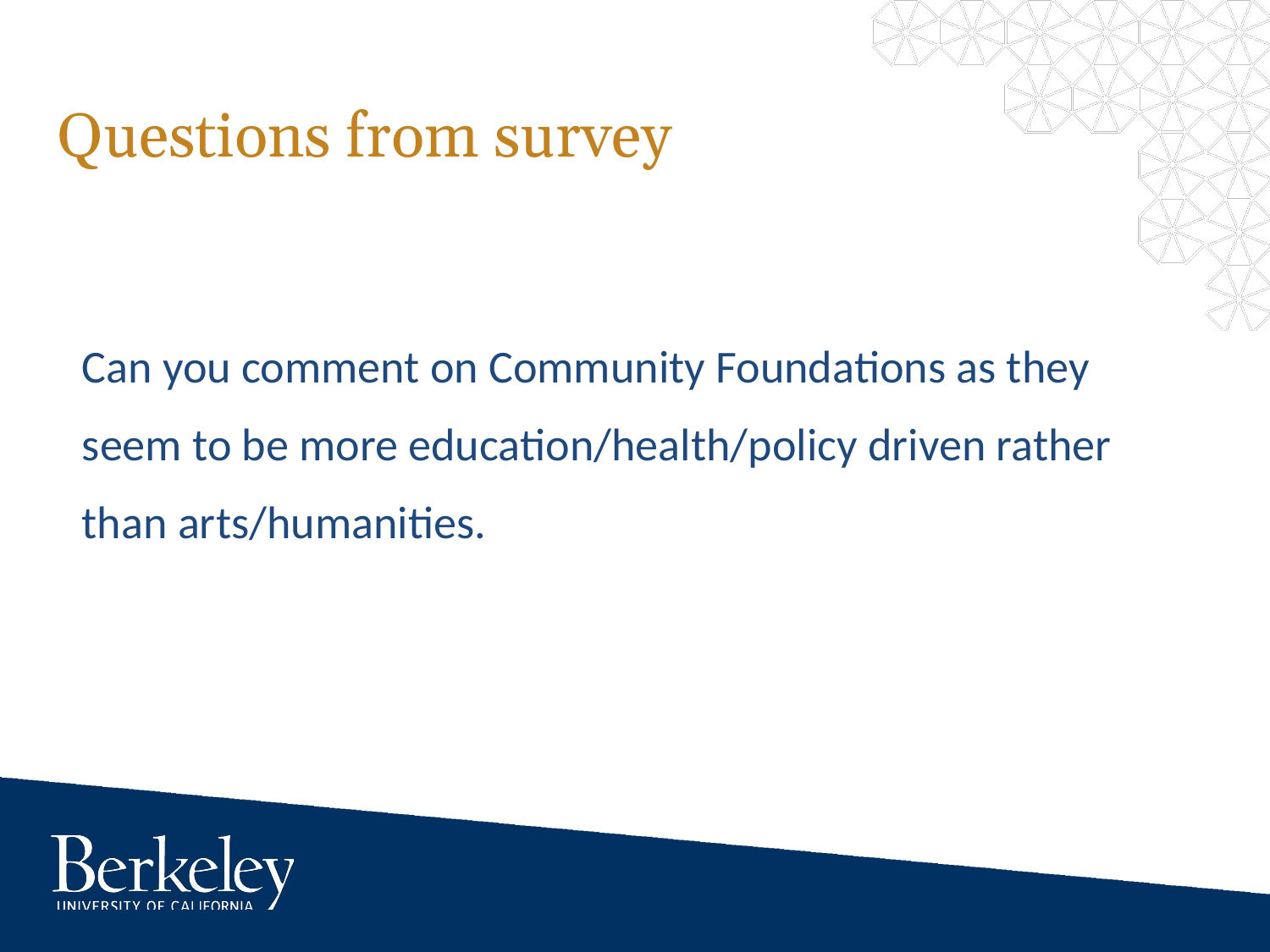

# Questions from survey
Can you comment on Community Foundations as they seem to be more education/health/policy driven rather than arts/humanities.